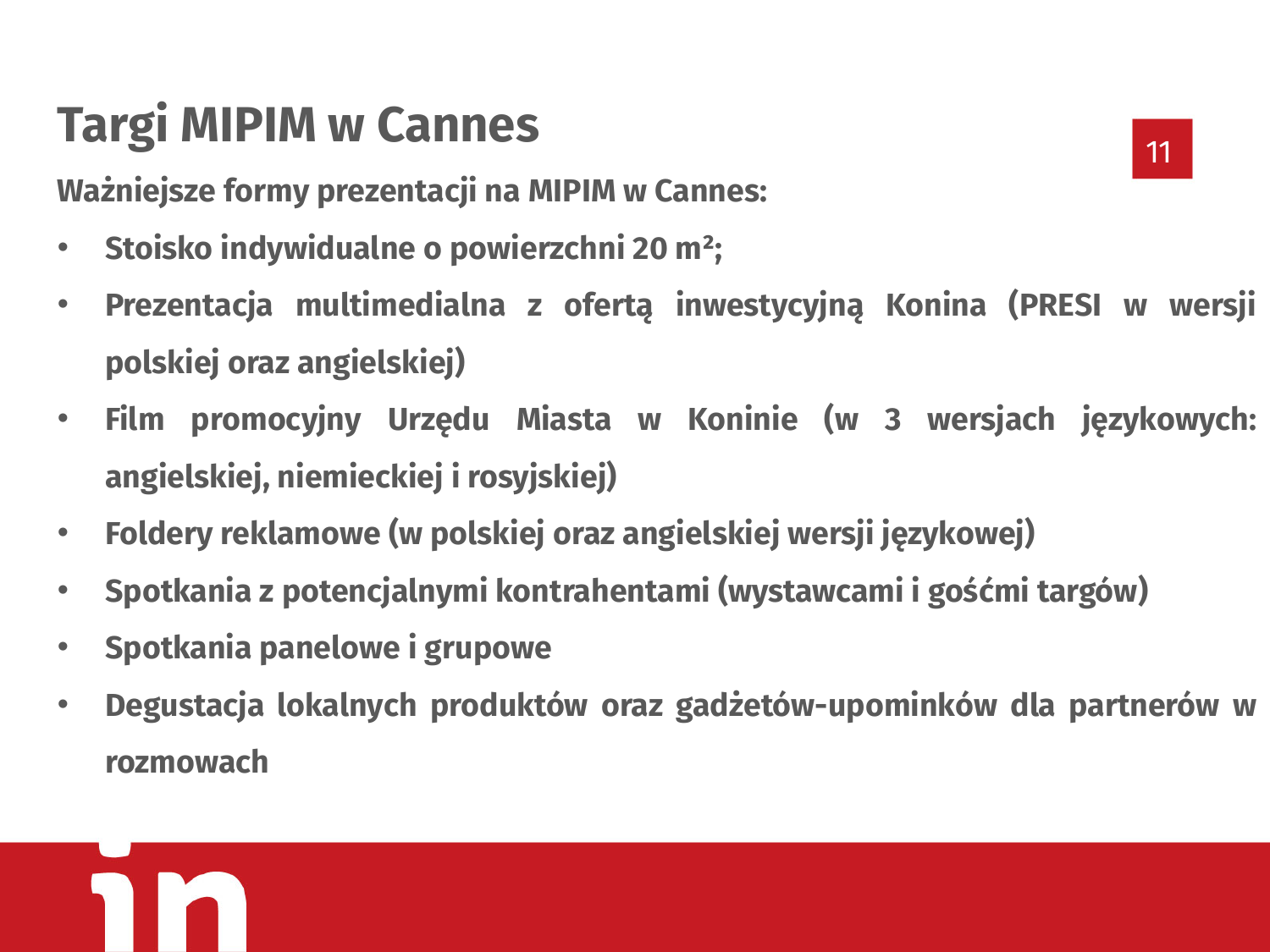

Targi MIPIM w Cannes
Ważniejsze formy prezentacji na MIPIM w Cannes:
Stoisko indywidualne o powierzchni 20 m²;
Prezentacja multimedialna z ofertą inwestycyjną Konina (PRESI w wersji polskiej oraz angielskiej)
Film promocyjny Urzędu Miasta w Koninie (w 3 wersjach językowych: angielskiej, niemieckiej i rosyjskiej)
Foldery reklamowe (w polskiej oraz angielskiej wersji językowej)
Spotkania z potencjalnymi kontrahentami (wystawcami i gośćmi targów)
Spotkania panelowe i grupowe
Degustacja lokalnych produktów oraz gadżetów-upominków dla partnerów w rozmowach

11